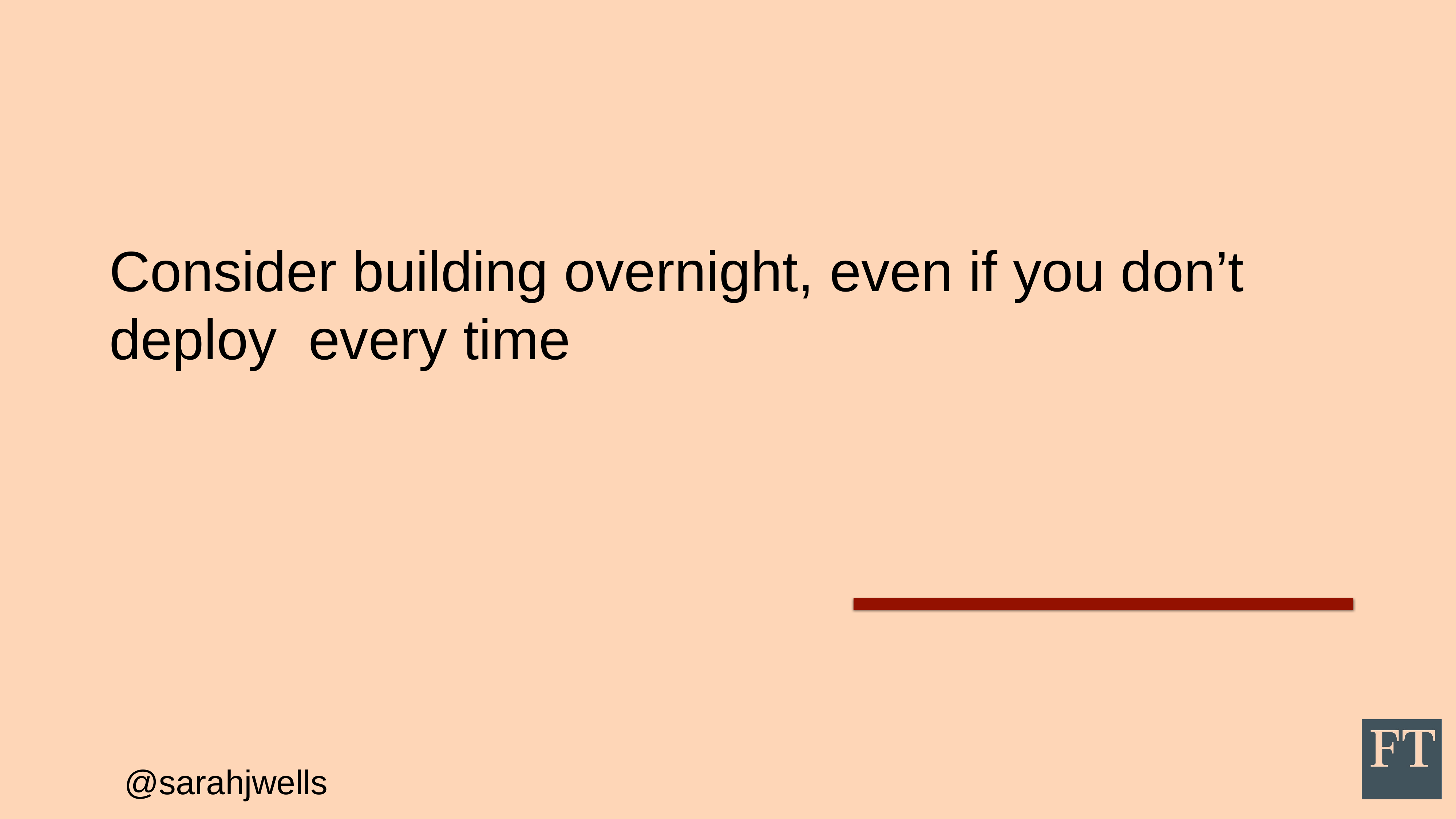

# Consider building overnight, even if you don’t deploy  every time